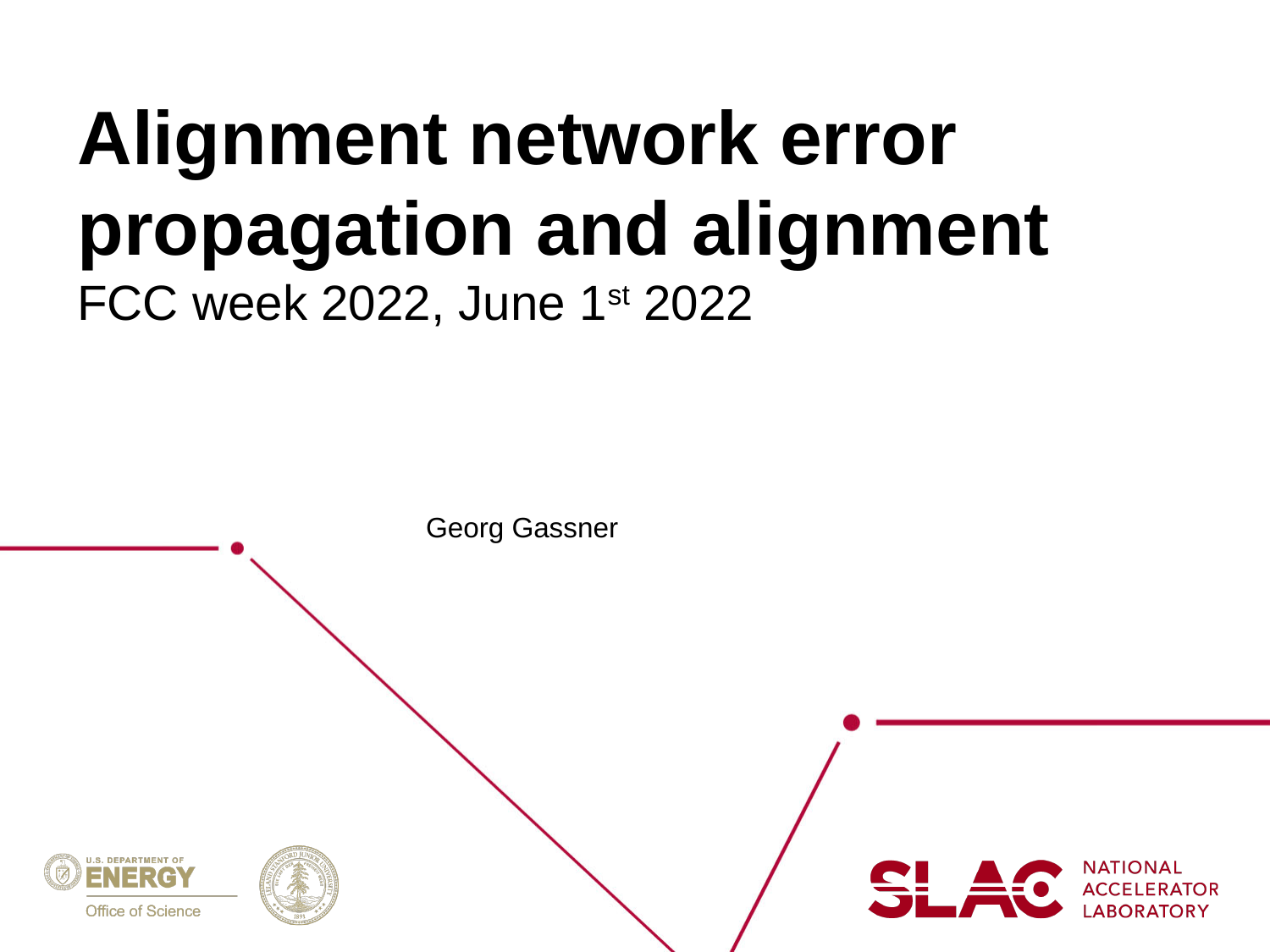

# Alignment network error propagation and alignment FCC week 2022, June 1st 2022
Georg Gassner